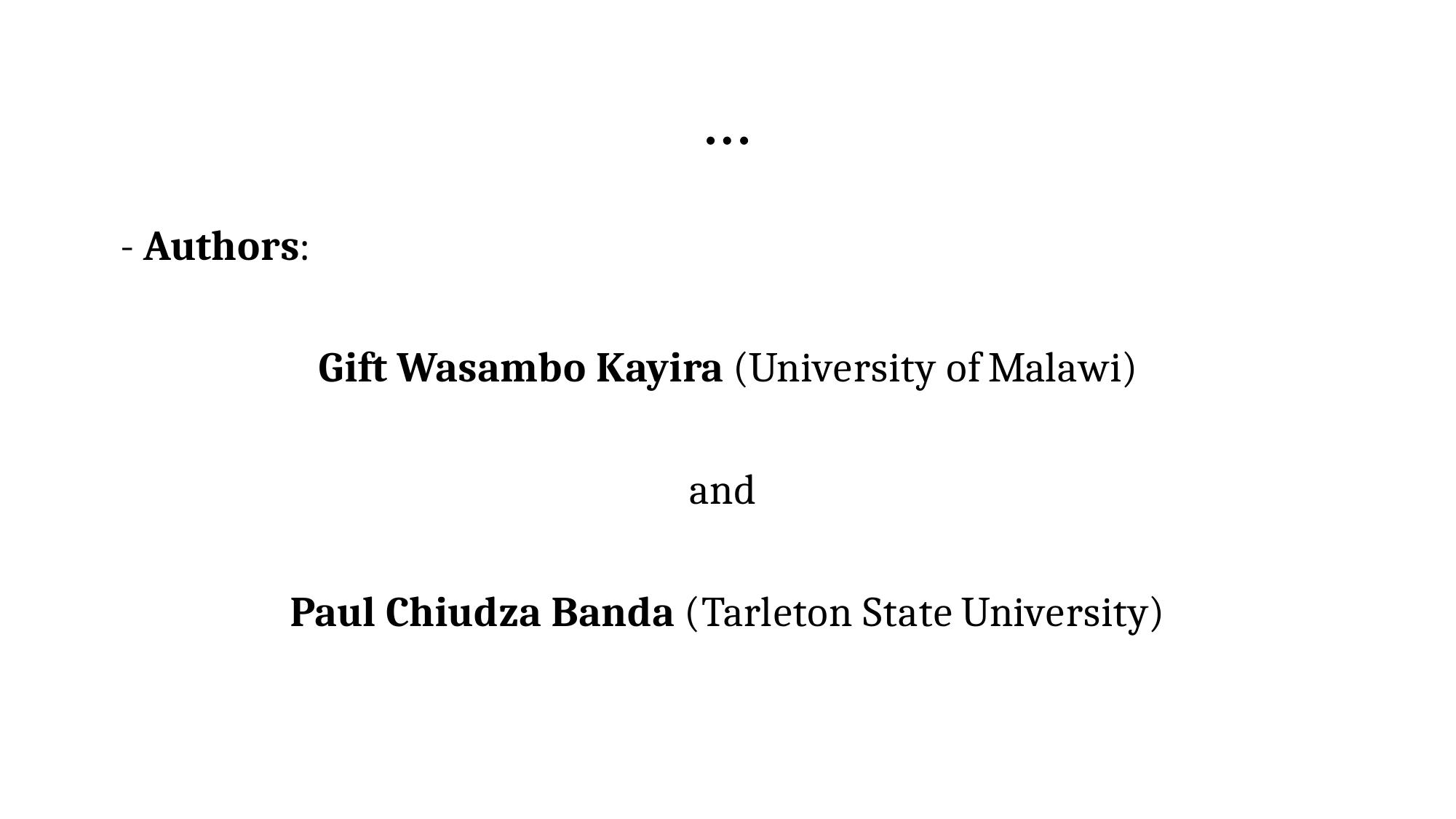

# …
 - Authors:

Gift Wasambo Kayira (University of Malawi)

and

Paul Chiudza Banda (Tarleton State University)